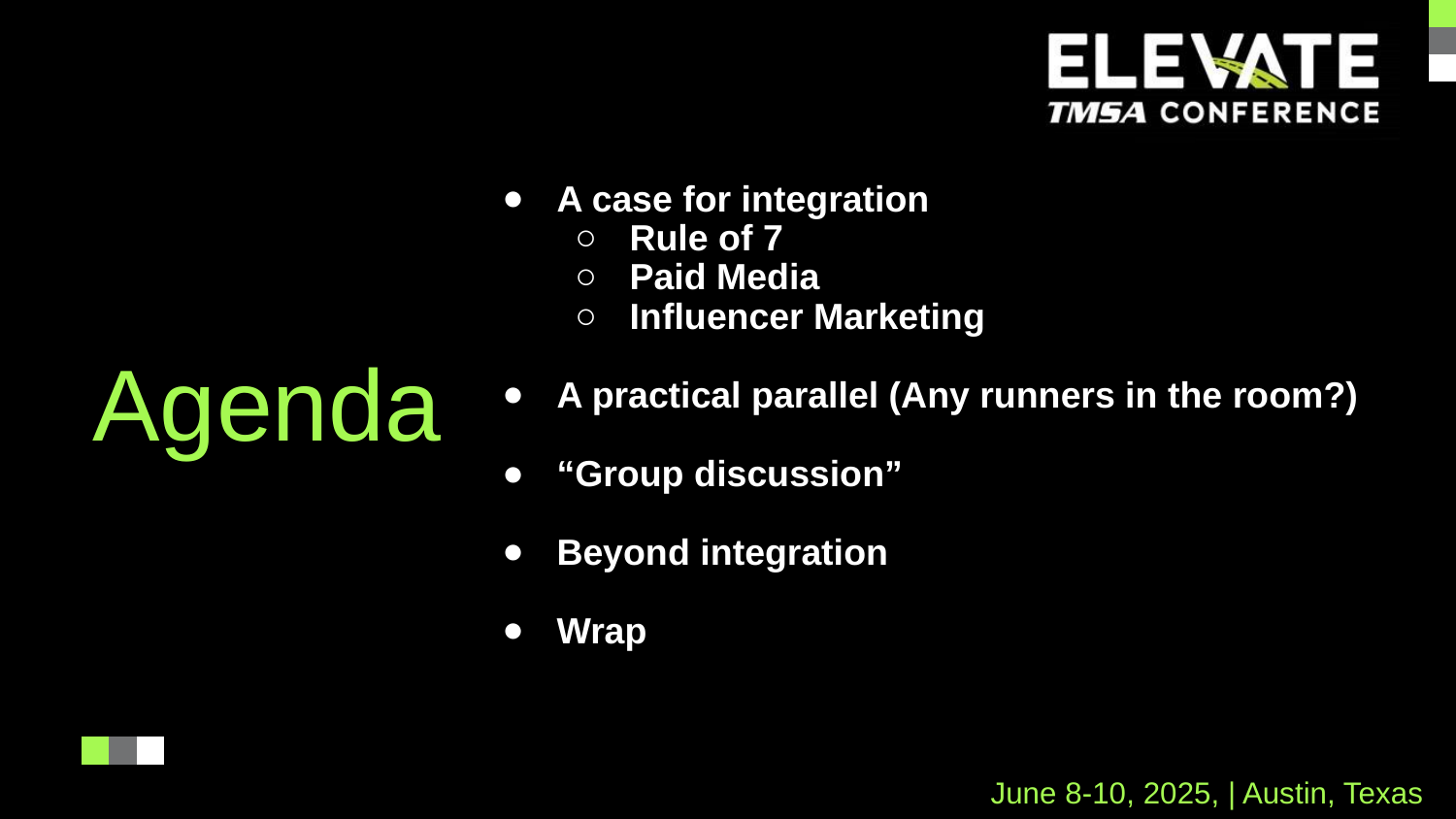

A case for integration
Rule of 7
Paid Media
Influencer Marketing

A practical parallel (Any runners in the room?)

“Group discussion”

Beyond integration

Wrap

Agenda

June 8-10, 2025, | Austin, Texas